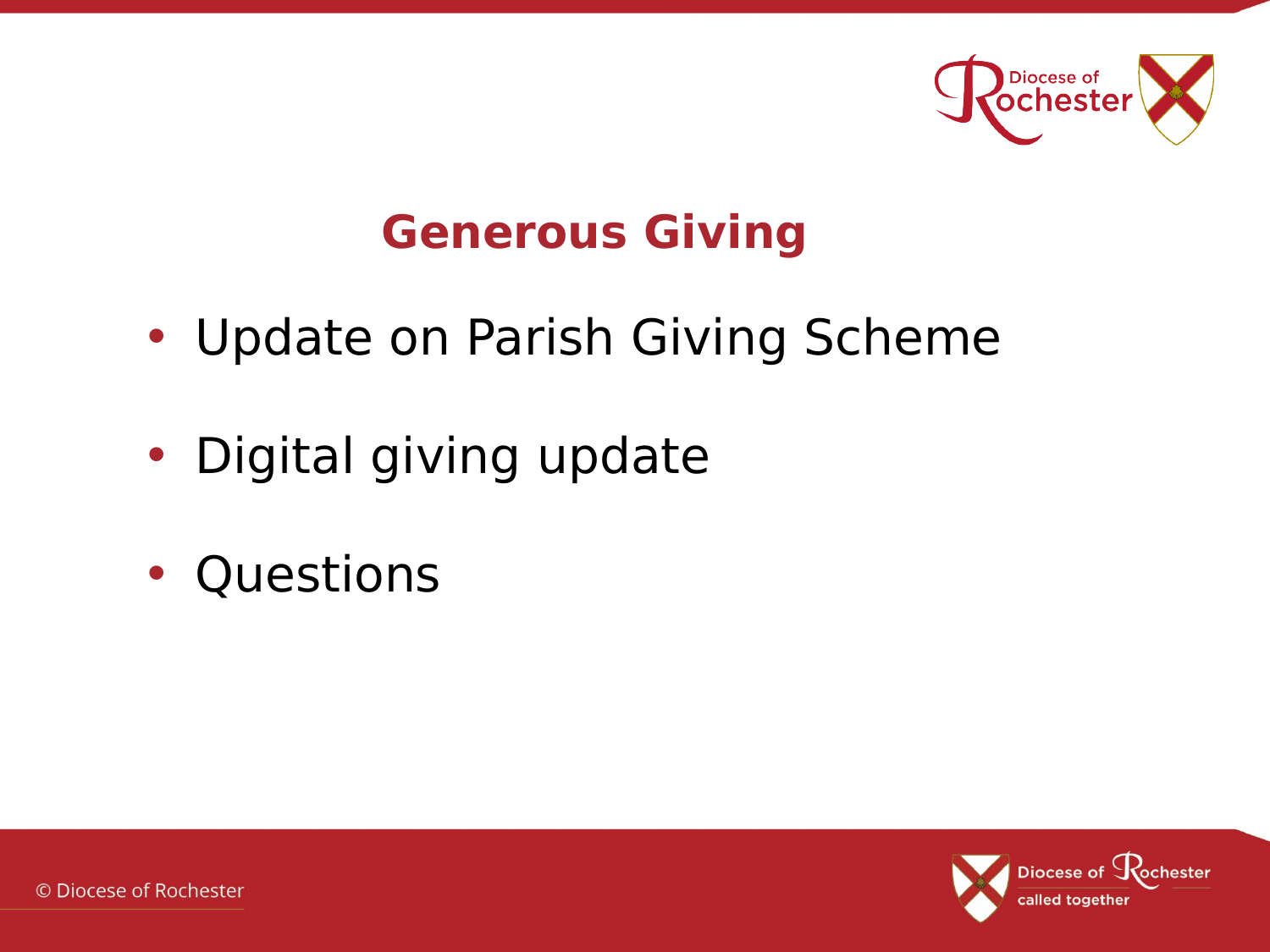

# Generous Giving
Update on Parish Giving Scheme

Digital giving update

Questions